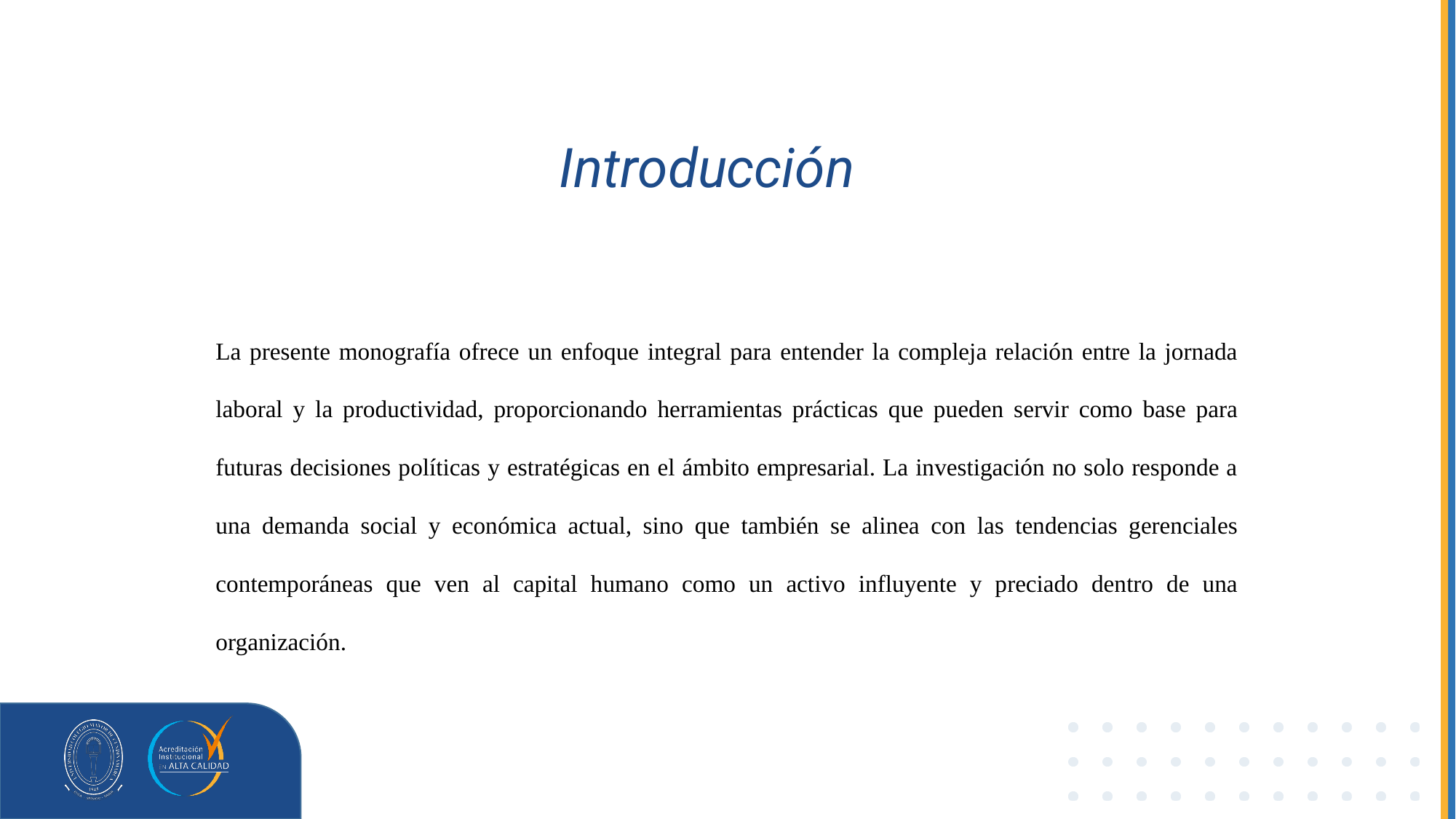

Introducción
La presente monografía ofrece un enfoque integral para entender la compleja relación entre la jornada laboral y la productividad, proporcionando herramientas prácticas que pueden servir como base para futuras decisiones políticas y estratégicas en el ámbito empresarial. La investigación no solo responde a una demanda social y económica actual, sino que también se alinea con las tendencias gerenciales contemporáneas que ven al capital humano como un activo influyente y preciado dentro de una organización.